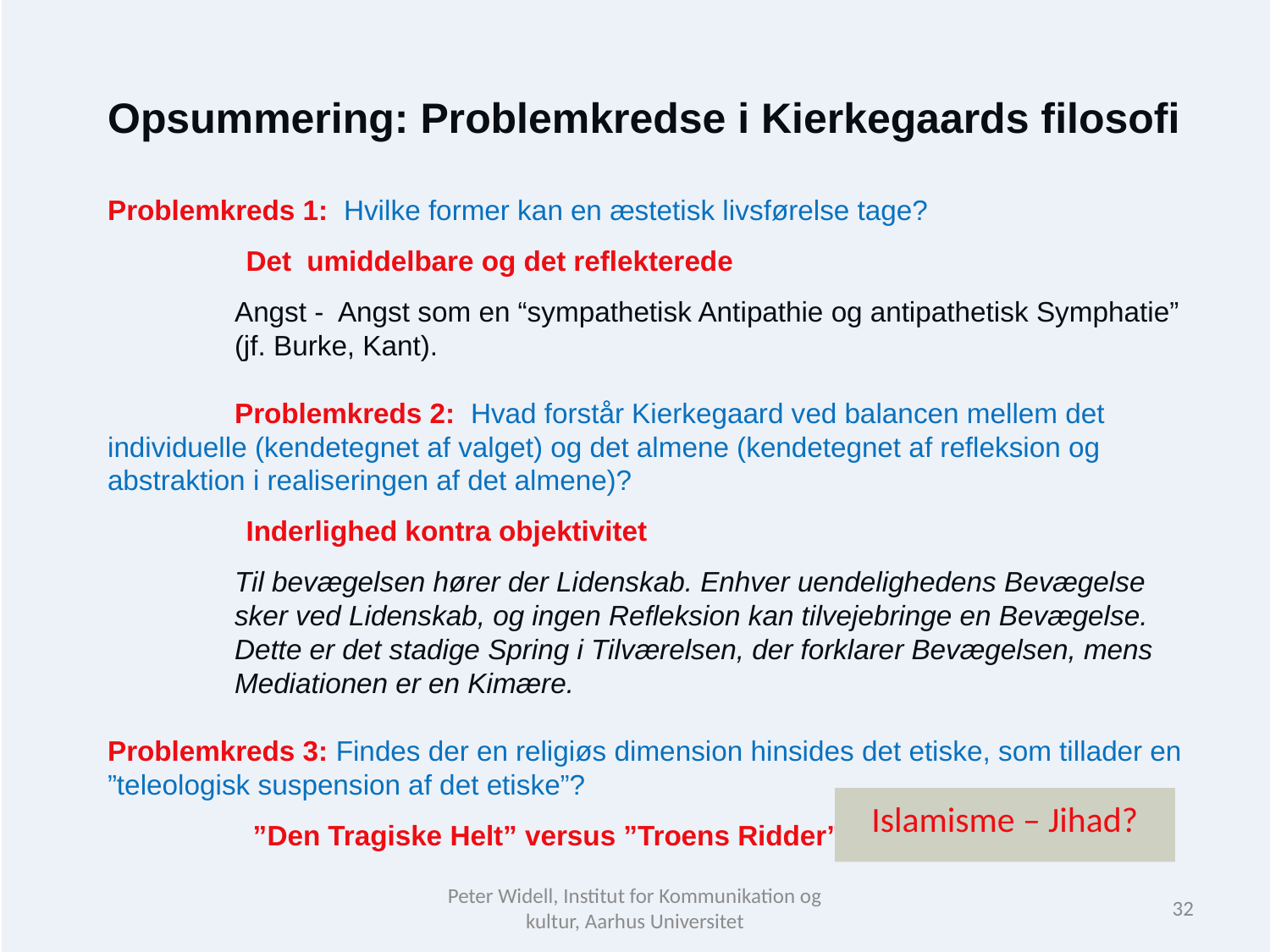

Opsummering: Problemkredse i Kierkegaards filosofi

Problemkreds 1:  Hvilke former kan en æstetisk livsførelse tage?

	Det  umiddelbare og det reflekterede

Angst -  Angst som en “sympathetisk Antipathie og antipathetisk Symphatie” (jf. Burke, Kant).

	Problemkreds 2:  Hvad forstår Kierkegaard ved balancen mellem det individuelle (kendetegnet af valget) og det almene (kendetegnet af refleksion og abstraktion i realiseringen af det almene)?

	Inderlighed kontra objektivitet

Til bevægelsen hører der Lidenskab. Enhver uendelighedens Bevægelse sker ved Lidenskab, og ingen Refleksion kan tilvejebringe en Bevægelse. Dette er det stadige Spring i Tilværelsen, der forklarer Bevægelsen, mens Mediationen er en Kimære.

Problemkreds 3: Findes der en religiøs dimension hinsides det etiske, som tillader en ”teleologisk suspension af det etiske”?

	         ”Den Tragiske Helt” versus ”Troens Ridder”

Islamisme – Jihad?
Peter Widell, Institut for Kommunikation og kultur, Aarhus Universitet
32